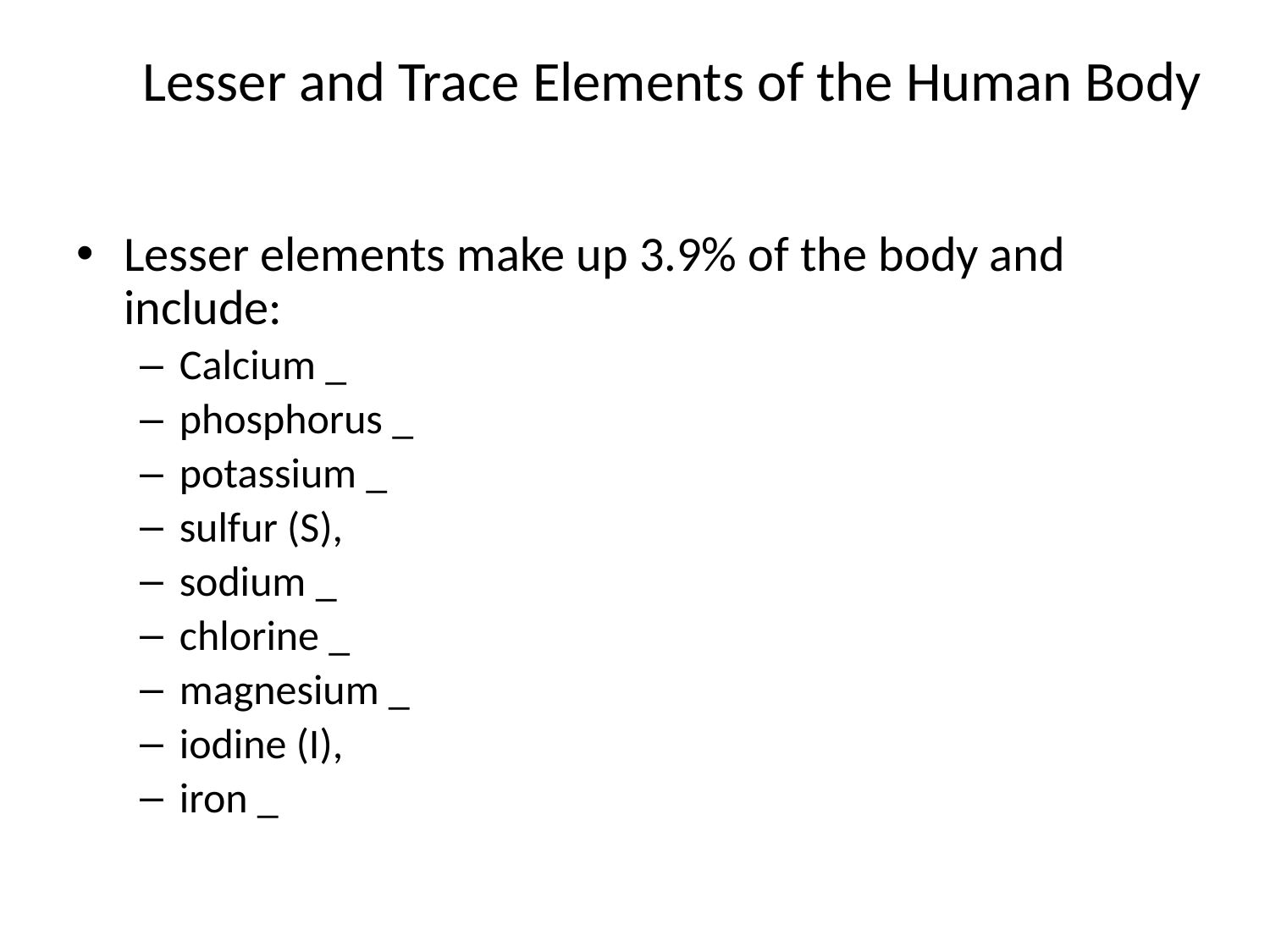

# Lesser and Trace Elements of the Human Body
Lesser elements make up 3.9% of the body and include:
Calcium _
phosphorus _
potassium _
sulfur (S),
sodium _
chlorine _
magnesium _
iodine (I),
iron _